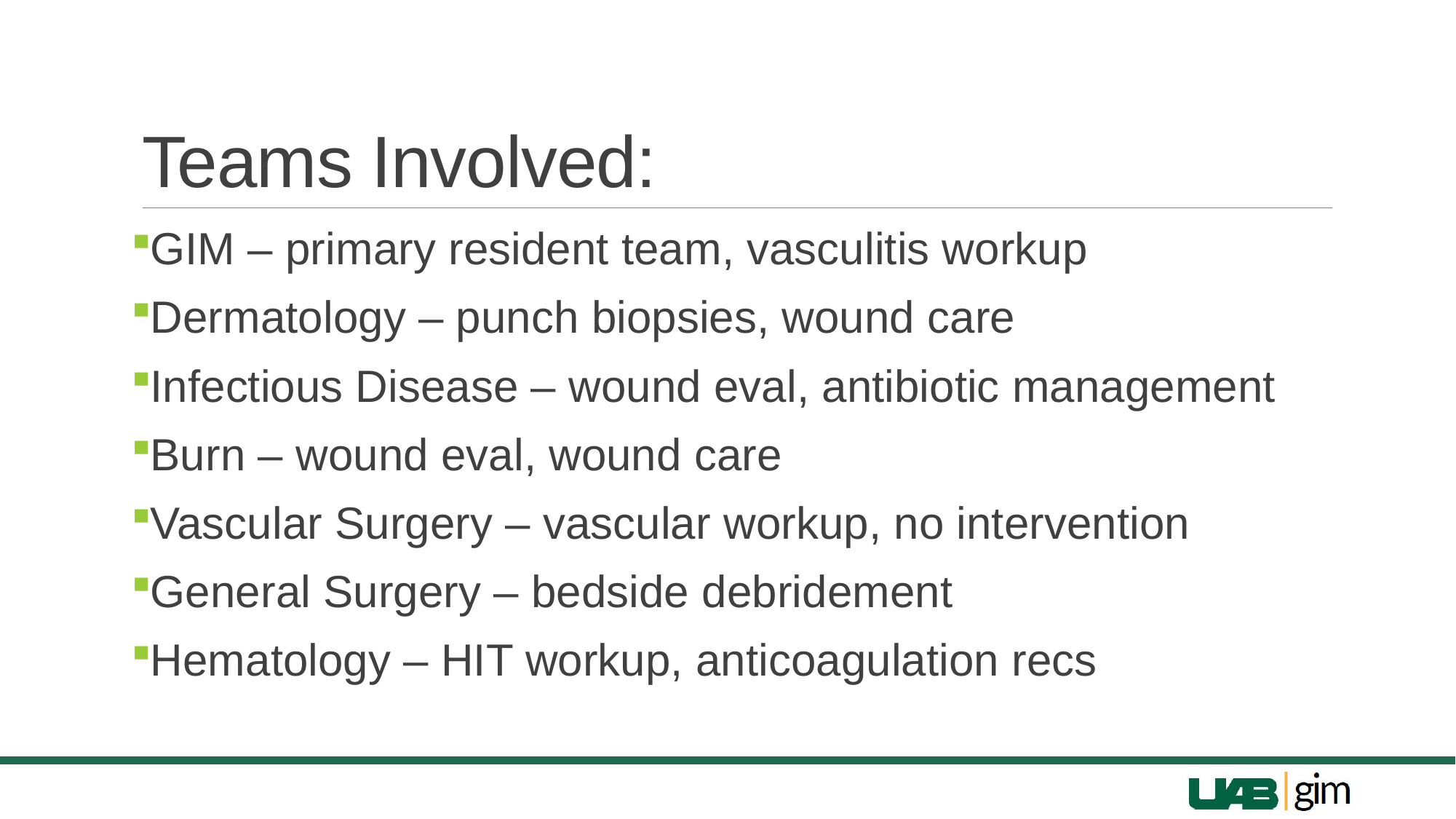

# Teams Involved:
GIM – primary resident team, vasculitis workup
Dermatology – punch biopsies, wound care
Infectious Disease – wound eval, antibiotic management
Burn – wound eval, wound care
Vascular Surgery – vascular workup, no intervention
General Surgery – bedside debridement
Hematology – HIT workup, anticoagulation recs